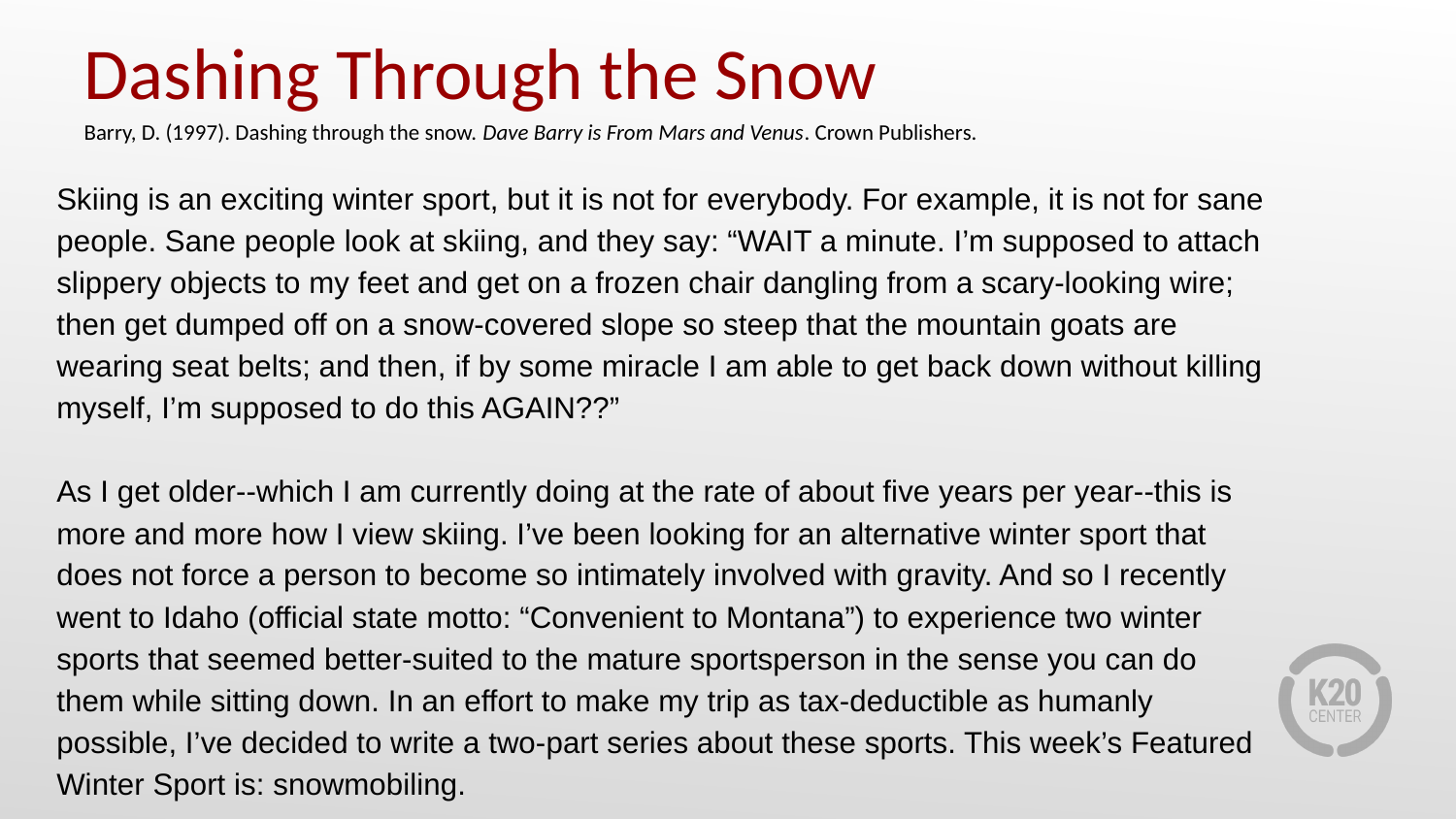

Dashing Through the Snow
Barry, D. (1997). Dashing through the snow. Dave Barry is From Mars and Venus. Crown Publishers.

Skiing is an exciting winter sport, but it is not for everybody. For example, it is not for sane people. Sane people look at skiing, and they say: “WAIT a minute. I’m supposed to attach slippery objects to my feet and get on a frozen chair dangling from a scary-looking wire; then get dumped off on a snow-covered slope so steep that the mountain goats are wearing seat belts; and then, if by some miracle I am able to get back down without killing myself, I’m supposed to do this AGAIN??”

As I get older--which I am currently doing at the rate of about five years per year--this is more and more how I view skiing. I’ve been looking for an alternative winter sport that does not force a person to become so intimately involved with gravity. And so I recently went to Idaho (official state motto: “Convenient to Montana”) to experience two winter sports that seemed better-suited to the mature sportsperson in the sense you can do them while sitting down. In an effort to make my trip as tax-deductible as humanly possible, I’ve decided to write a two-part series about these sports. This week’s Featured Winter Sport is: snowmobiling.